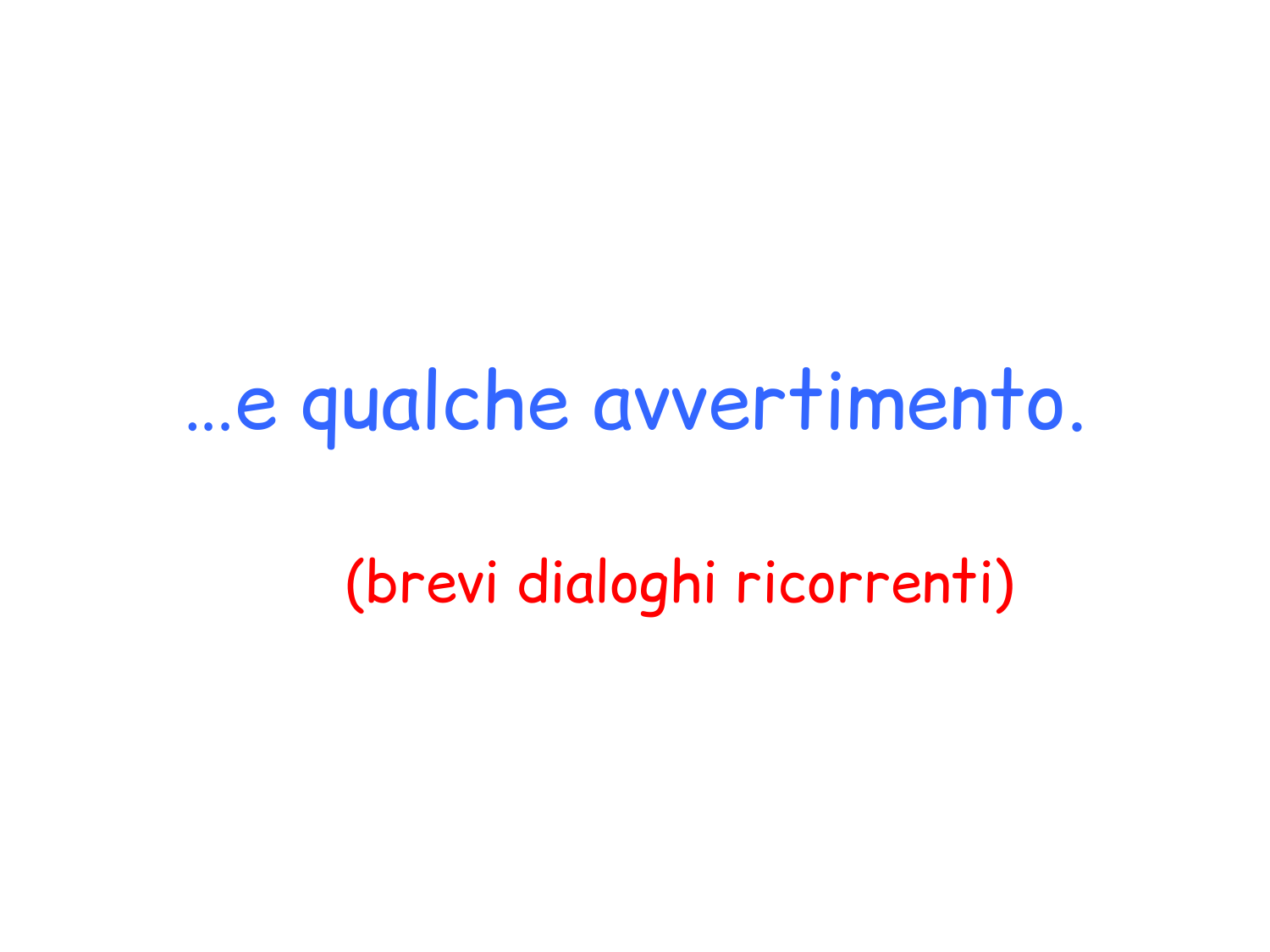

# …e qualche avvertimento.
(brevi dialoghi ricorrenti)